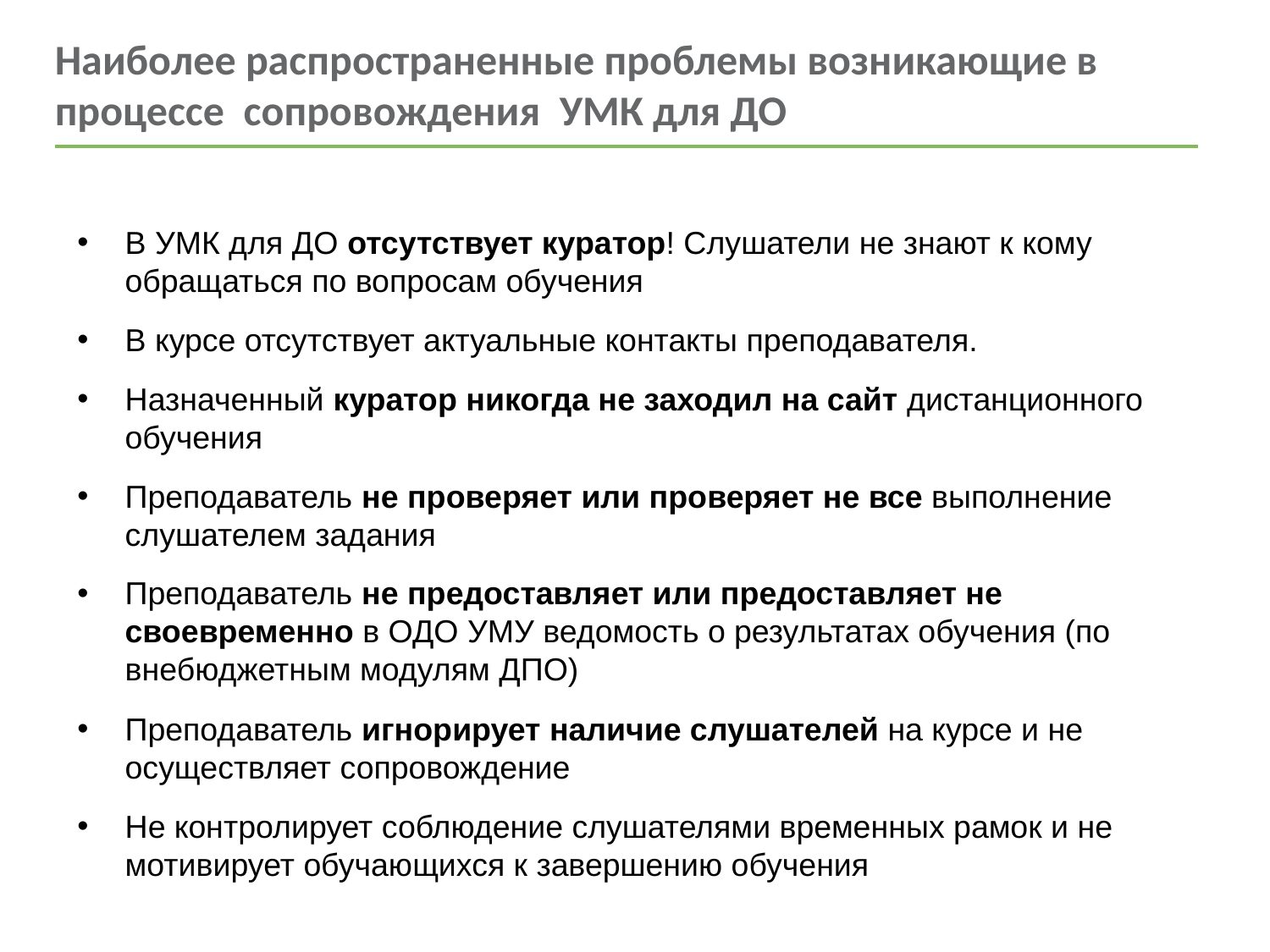

Наиболее распространенные проблемы возникающие в процессе  сопровождения  УМК для ДО

В УМК для ДО отсутствует куратор! Слушатели не знают к кому обращаться по вопросам обучения
В курсе отсутствует актуальные контакты преподавателя.
Назначенный куратор никогда не заходил на сайт дистанционного обучения
Преподаватель не проверяет или проверяет не все выполнение слушателем задания
Преподаватель не предоставляет или предоставляет не своевременно в ОДО УМУ ведомость о результатах обучения (по внебюджетным модулям ДПО)
Преподаватель игнорирует наличие слушателей на курсе и не осуществляет сопровождение
Не контролирует соблюдение слушателями временных рамок и не мотивирует обучающихся к завершению обучения